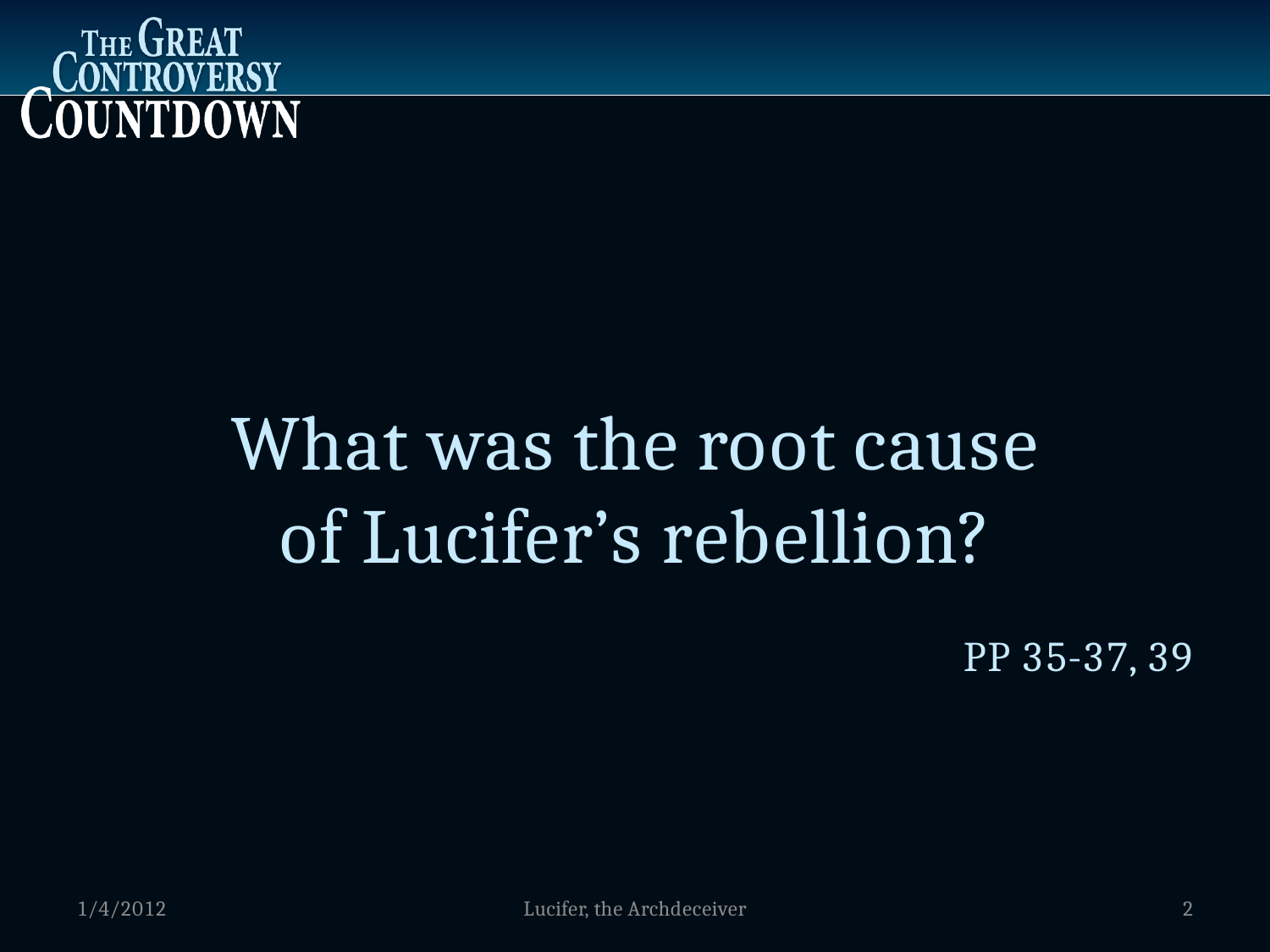

What was the root cause
of Lucifer’s rebellion?

PP 35-37, 39
1/4/2012
Lucifer, the Archdeceiver
2